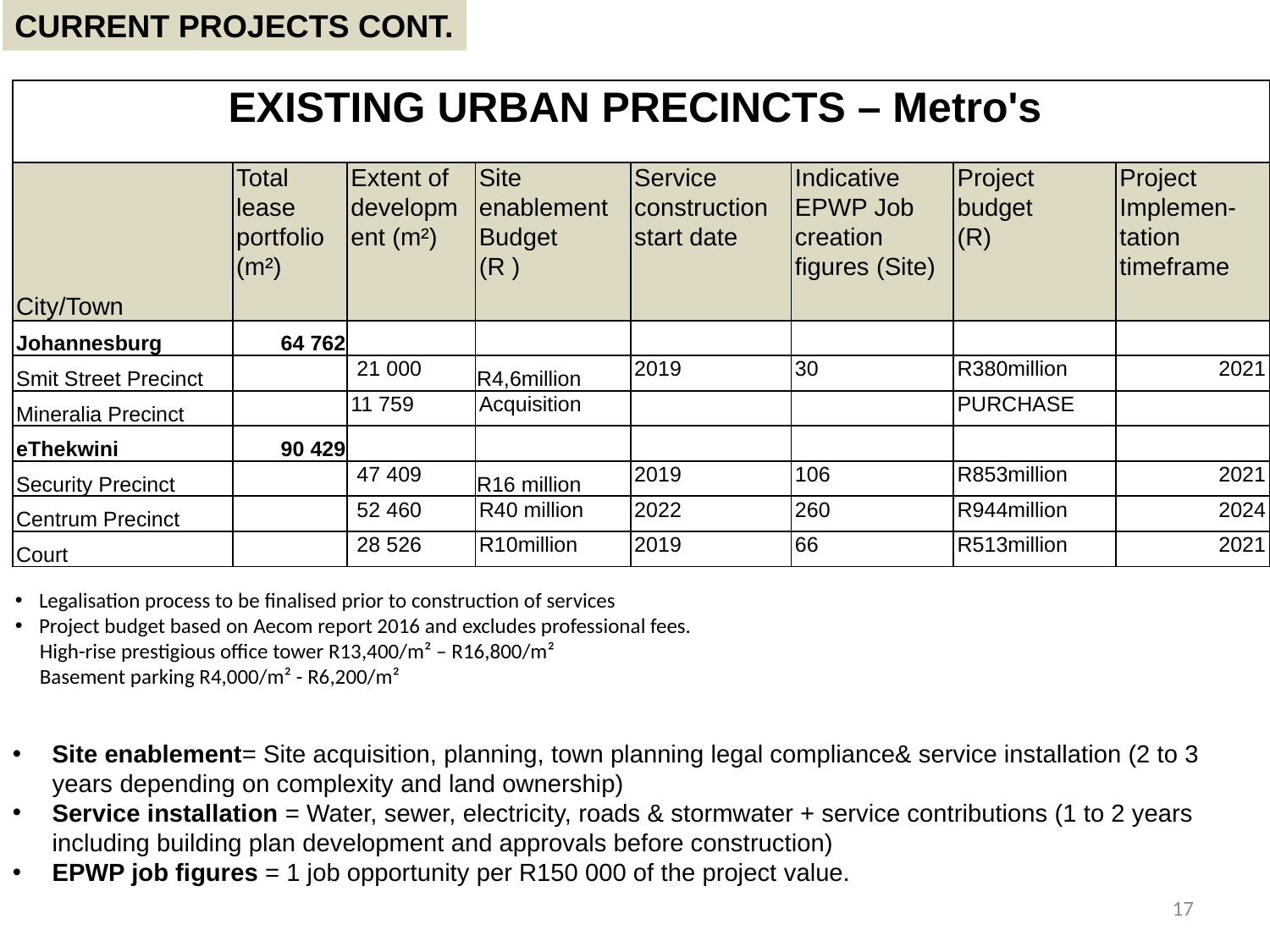

CURRENT PROJECTS CONT.
| EXISTING URBAN PRECINCTS – Metro's |  |  |  |  |  |  |  |
| --- | --- | --- | --- | --- | --- | --- | --- |
| City/Town | Total lease portfolio (m²) | Extent of development (m²) | Site enablement Budget (R ) | Service construction start date | Indicative EPWP Job creation figures (Site) | Project budget (R) | Project Implemen-tation timeframe |
| Johannesburg | 64 762 |  |  |  |  |  |  |
| Smit Street Precinct |  | 21 000 | R4,6million | 2019 | 30 | R380million | 2021 |
| Mineralia Precinct |  | 11 759 | Acquisition |  |  | PURCHASE |  |
| eThekwini | 90 429 |  |  |  |  |  |  |
| Security Precinct |  | 47 409 | R16 million | 2019 | 106 | R853million | 2021 |
| Centrum Precinct |  | 52 460 | R40 million | 2022 | 260 | R944million | 2024 |
| Court |  | 28 526 | R10million | 2019 | 66 | R513million | 2021 |
Legalisation process to be finalised prior to construction of services
Project budget based on Aecom report 2016 and excludes professional fees.
     High-rise prestigious office tower R13,400/m² – R16,800/m²
     Basement parking R4,000/m² - R6,200/m²
Site enablement= Site acquisition, planning, town planning legal compliance& service installation (2 to 3 years depending on complexity and land ownership)
Service installation = Water, sewer, electricity, roads & stormwater + service contributions (1 to 2 years including building plan development and approvals before construction)
EPWP job figures = 1 job opportunity per R150 000 of the project value.
17